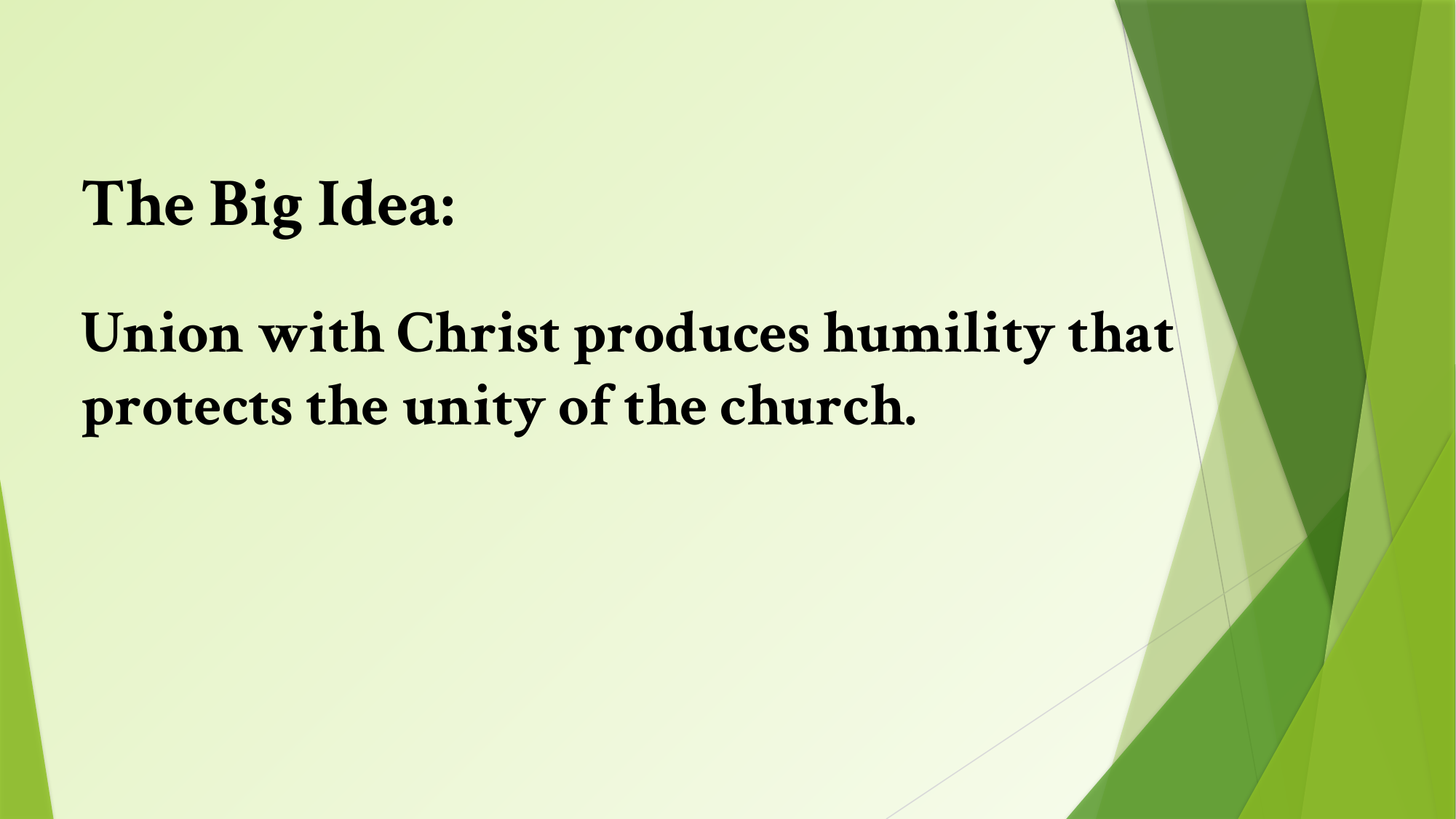

# The Big Idea:
Union with Christ produces humility that protects the unity of the church.